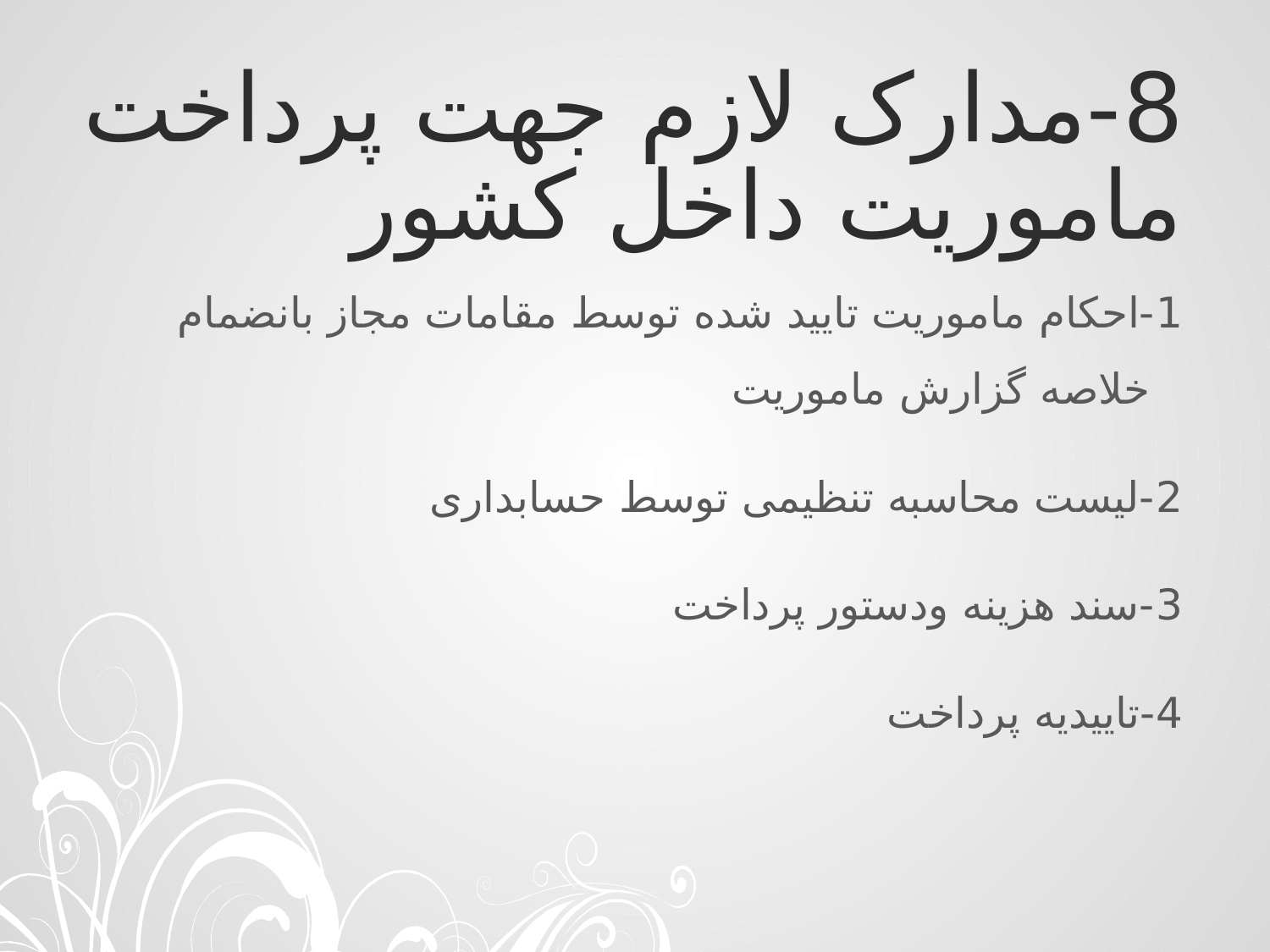

# 8-مدارک لازم جهت پرداخت ماموریت داخل کشور
1-احکام ماموریت تایید شده توسط مقامات مجاز بانضمام خلاصه گزارش ماموریت
2-لیست محاسبه تنظیمی توسط حسابداری
3-سند هزینه ودستور پرداخت
4-تاییدیه پرداخت